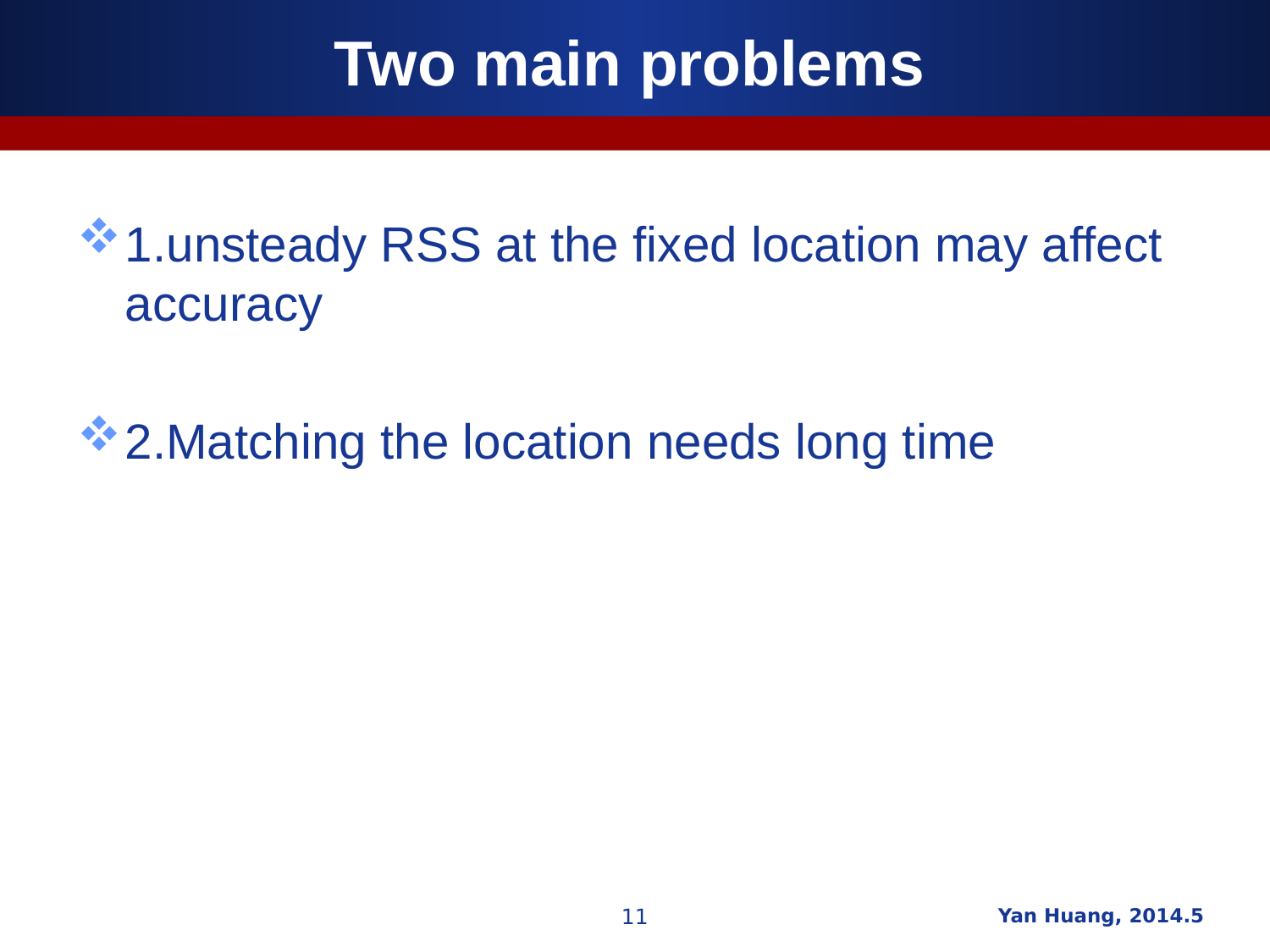

# Two main problems

1.unsteady RSS at the fixed location may affect accuracy

2.Matching the location needs long time

11
Yan Huang, 2014.5